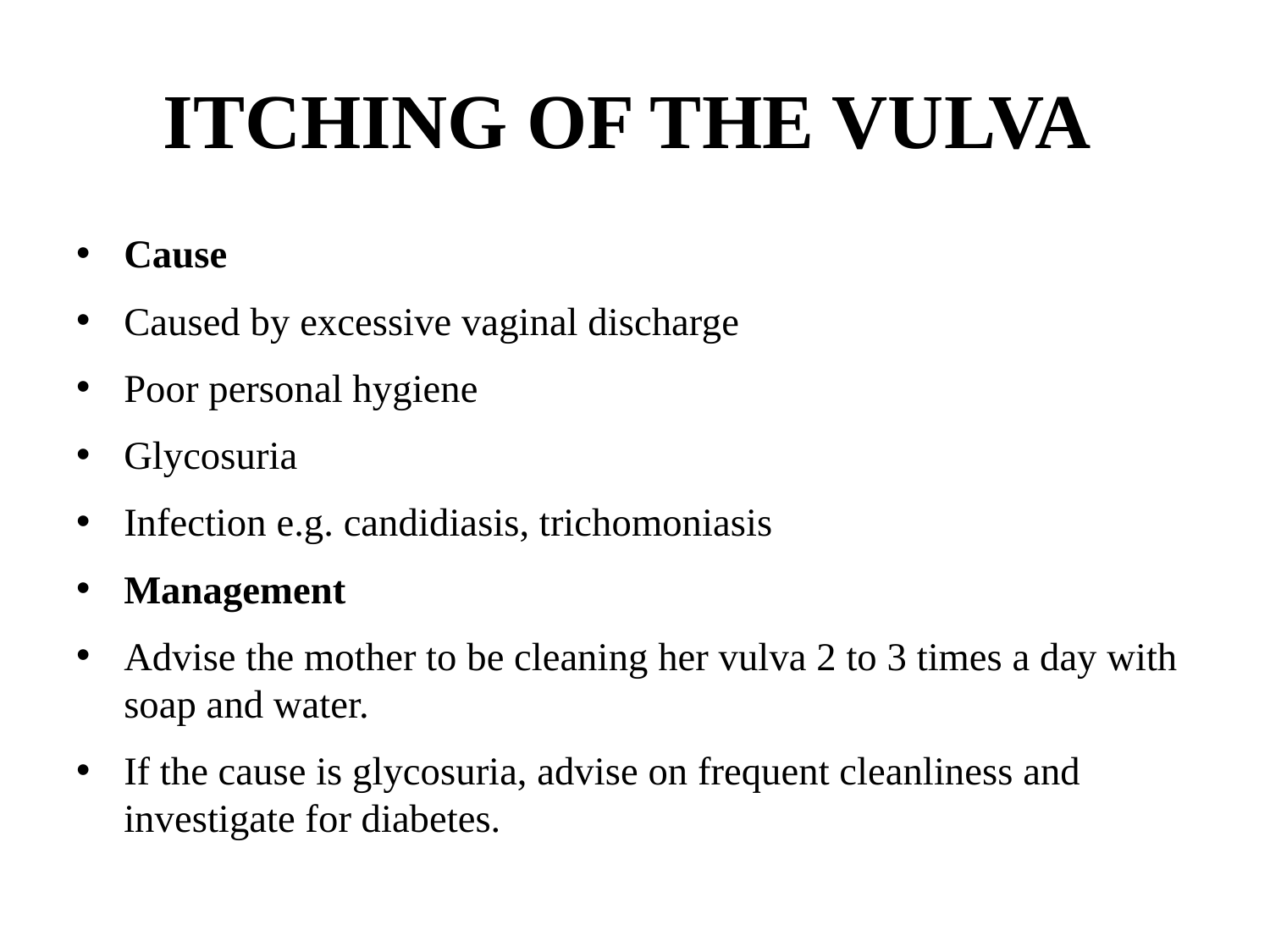

# ITCHING OF THE VULVA
Cause
Caused by excessive vaginal discharge
Poor personal hygiene
Glycosuria
Infection e.g. candidiasis, trichomoniasis
Management
Advise the mother to be cleaning her vulva 2 to 3 times a day with soap and water.
If the cause is glycosuria, advise on frequent cleanliness and investigate for diabetes.